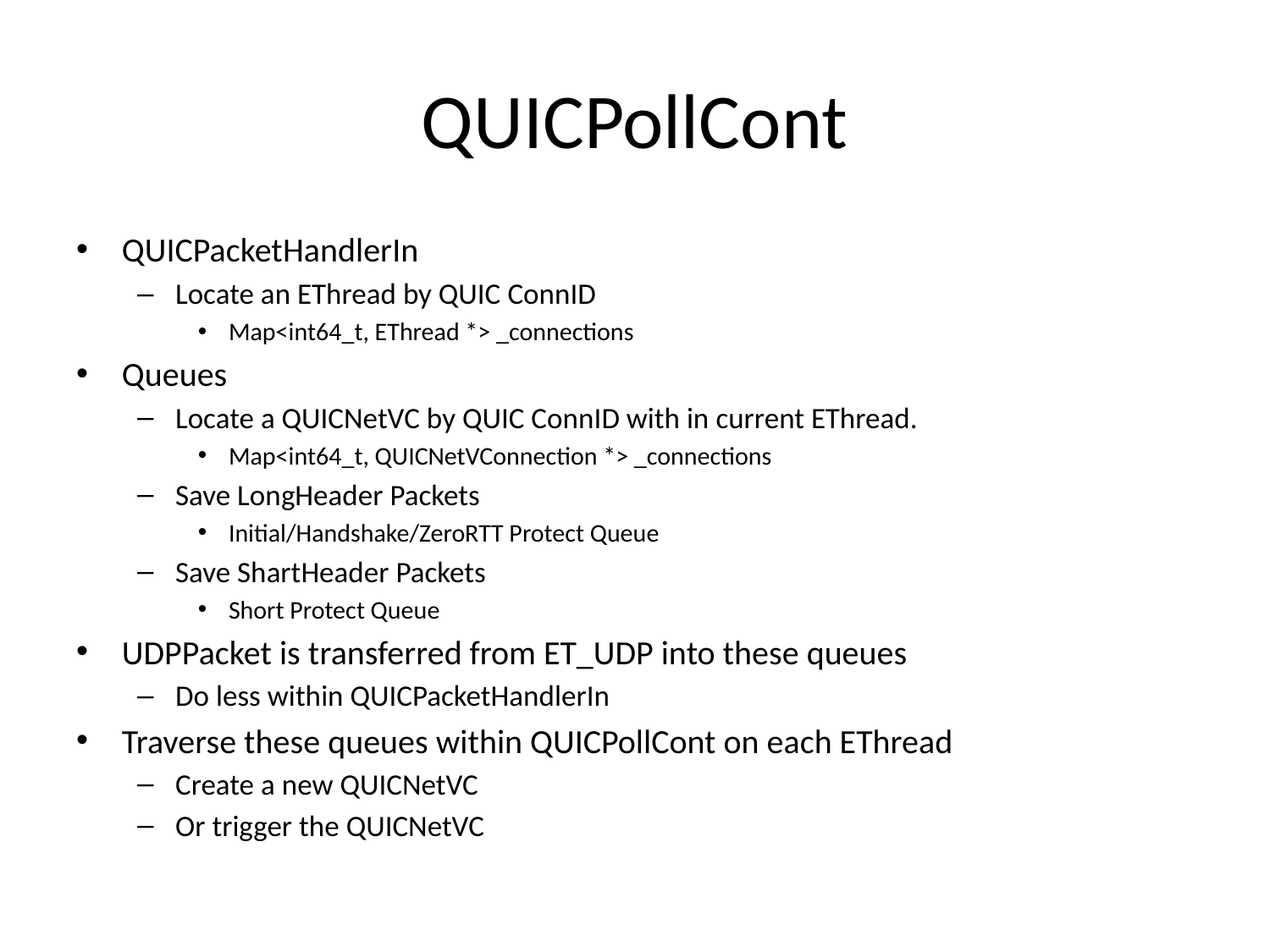

# QUICPollCont
QUICPacketHandlerIn
Locate an EThread by QUIC ConnID
Map<int64_t, EThread *> _connections
Queues
Locate a QUICNetVC by QUIC ConnID with in current EThread.
Map<int64_t, QUICNetVConnection *> _connections
Save LongHeader Packets
Initial/Handshake/ZeroRTT Protect Queue
Save ShartHeader Packets
Short Protect Queue
UDPPacket is transferred from ET_UDP into these queues
Do less within QUICPacketHandlerIn
Traverse these queues within QUICPollCont on each EThread
Create a new QUICNetVC
Or trigger the QUICNetVC